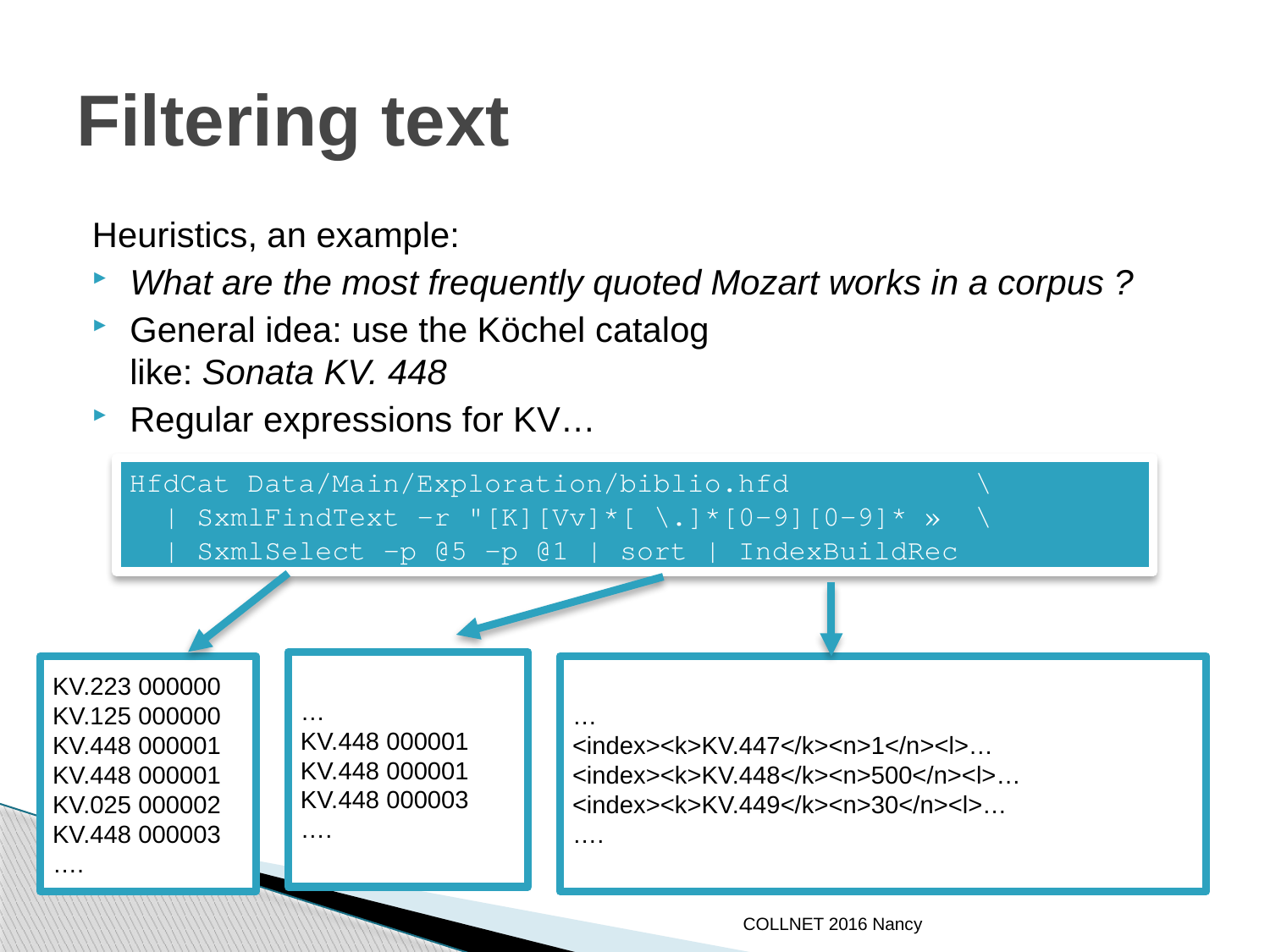

# Filtering text
Heuristics, an example:
What are the most frequently quoted Mozart works in a corpus ?
General idea: use the Köchel catalog
like: Sonata KV. 448
Regular expressions for KV…
HfdCat Data/Main/Exploration/biblio.hfd           \
  | SxmlFindText -r "[K][Vv]*[ \.]*[0-9][0-9]* »  \
  | SxmlSelect -p @5 -p @1 | sort | IndexBuildRec
…
KV.448 000001
KV.448 000001
KV.448 000003
….
KV.223 000000
KV.125 000000
KV.448 000001
KV.448 000001
KV.025 000002
KV.448 000003
….
…
<index><k>KV.447</k><n>1</n><l>…
<index><k>KV.448</k><n>500</n><l>…
<index><k>KV.449</k><n>30</n><l>…
….
COLLNET 2016 Nancy